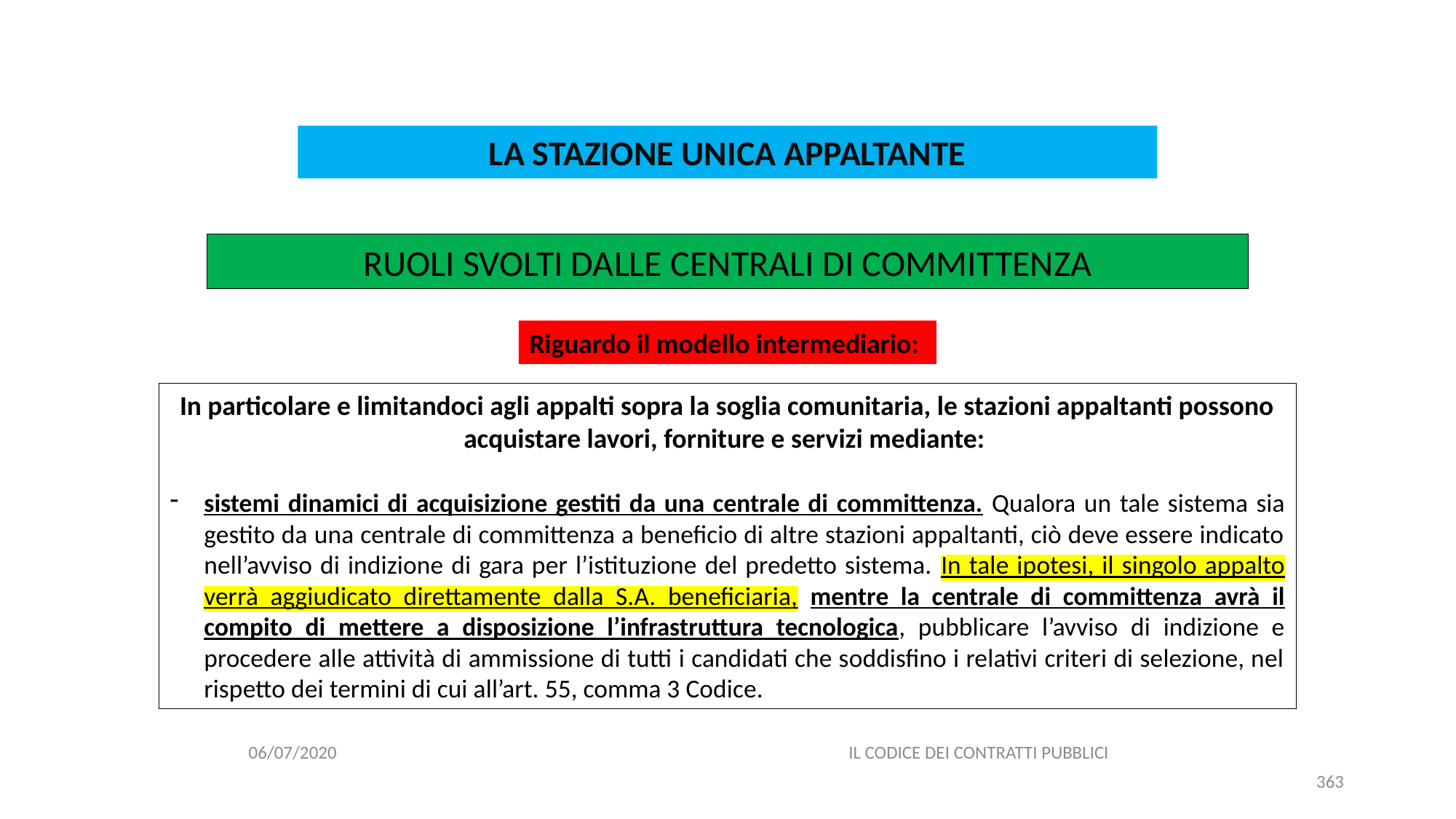

#
LA STAZIONE UNICA APPALTANTE
RUOLI SVOLTI DALLE CENTRALI DI COMMITTENZA
Riguardo il modello intermediario:
In particolare e limitandoci agli appalti sopra la soglia comunitaria, le stazioni appaltanti possono acquistare lavori, forniture e servizi mediante:

sistemi dinamici di acquisizione gestiti da una centrale di committenza. Qualora un tale sistema sia gestito da una centrale di committenza a beneficio di altre stazioni appaltanti, ciò deve essere indicato nell’avviso di indizione di gara per l’istituzione del predetto sistema. In tale ipotesi, il singolo appalto verrà aggiudicato direttamente dalla S.A. beneficiaria, mentre la centrale di committenza avrà il compito di mettere a disposizione l’infrastruttura tecnologica, pubblicare l’avviso di indizione e procedere alle attività di ammissione di tutti i candidati che soddisfino i relativi criteri di selezione, nel rispetto dei termini di cui all’art. 55, comma 3 Codice.

06/07/2020
IL CODICE DEI CONTRATTI PUBBLICI
363